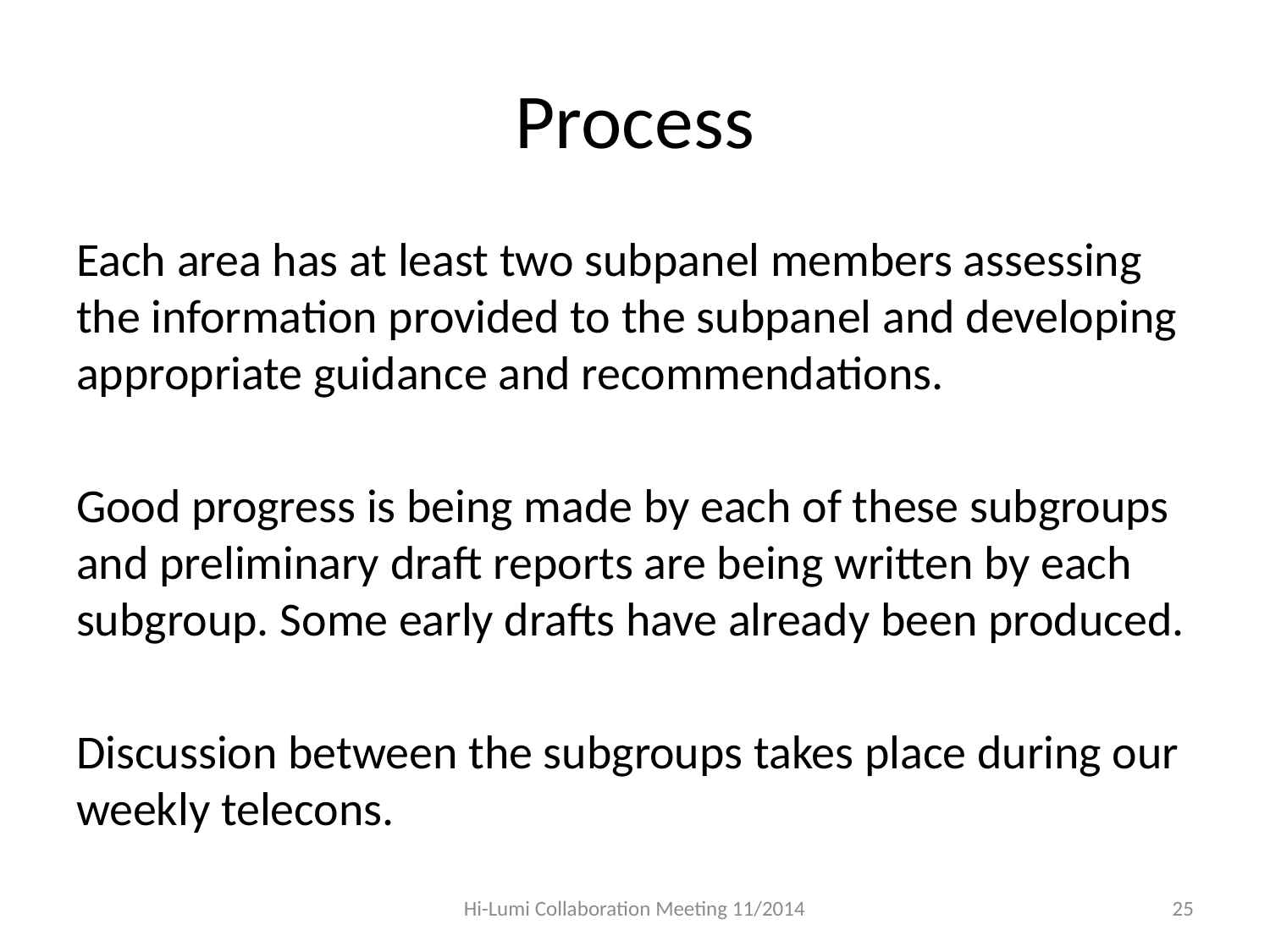

# Process
Each area has at least two subpanel members assessing the information provided to the subpanel and developing appropriate guidance and recommendations.

Good progress is being made by each of these subgroups and preliminary draft reports are being written by each subgroup. Some early drafts have already been produced.

Discussion between the subgroups takes place during our weekly telecons.
Hi-Lumi Collaboration Meeting 11/2014
25